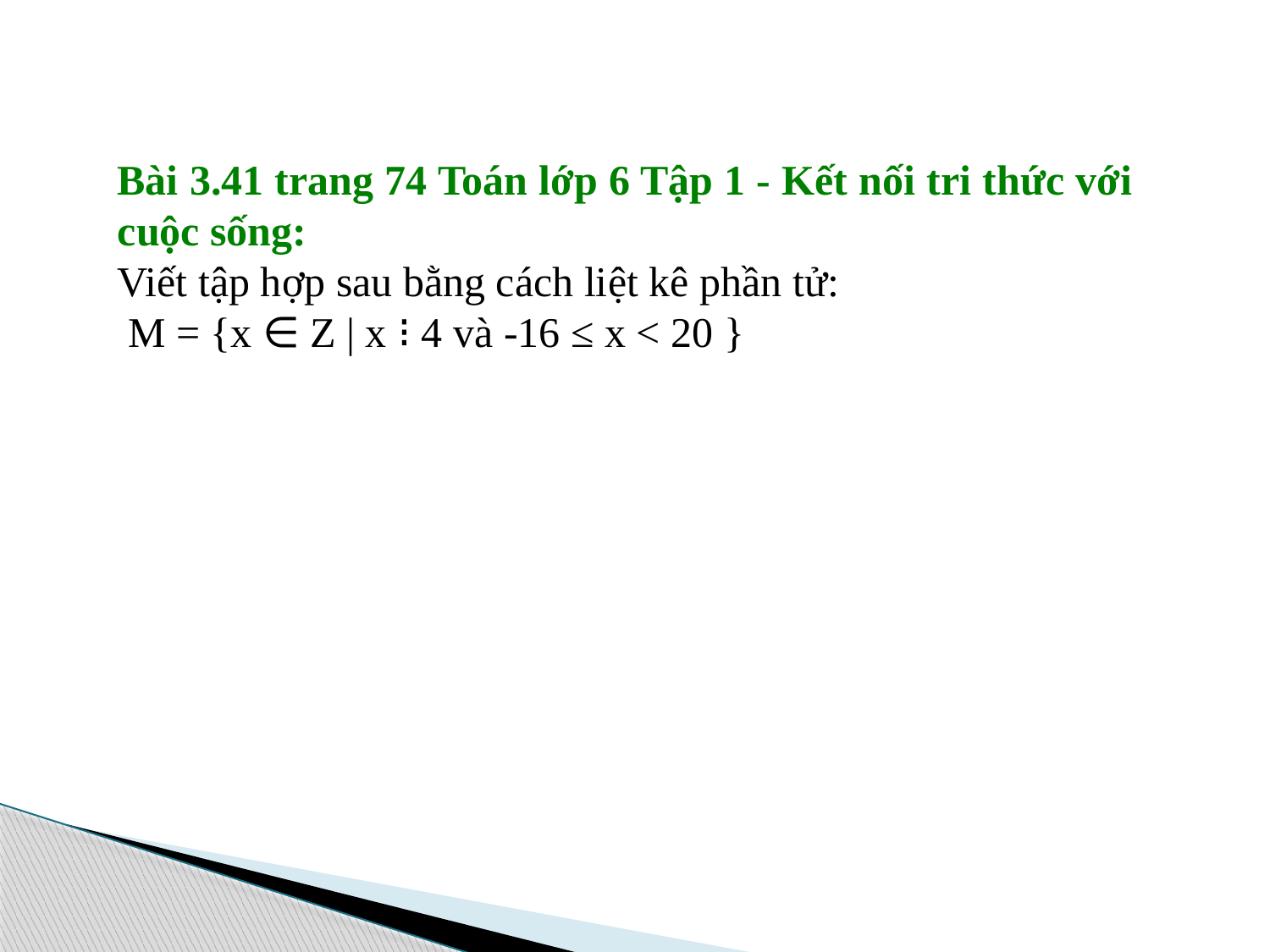

Bài 3.41 trang 74 Toán lớp 6 Tập 1 - Kết nối tri thức với cuộc sống:
Viết tập hợp sau bằng cách liệt kê phần tử:
 M = {x ∈ Z | x ⁝ 4 và -16 ≤ x < 20 }